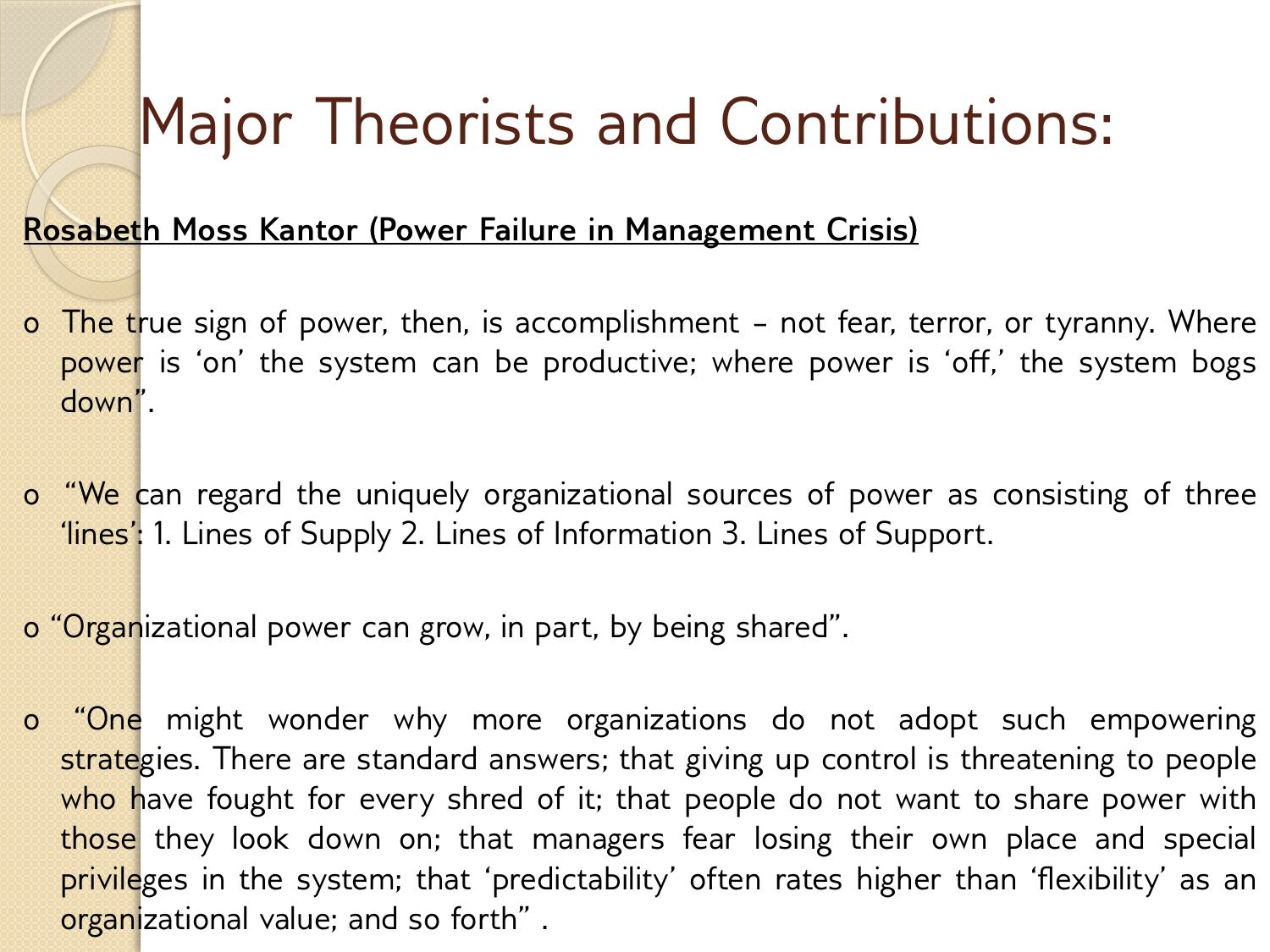

# Major Theorists and Contributions:
Rosabeth Moss Kantor (Power Failure in Management Crisis)

o 	The true sign of power, then, is accomplishment – not fear, terror, or tyranny. Where power is ‘on’ the system can be productive; where power is ‘off,’ the system bogs down”.

o 	“We can regard the uniquely organizational sources of power as consisting of three ‘lines’: 1. Lines of Supply 2. Lines of Information 3. Lines of Support.

o “Organizational power can grow, in part, by being shared”.

o 	“One might wonder why more organizations do not adopt such empowering strategies. There are standard answers; that giving up control is threatening to people who have fought for every shred of it; that people do not want to share power with those they look down on; that managers fear losing their own place and special privileges in the system; that ‘predictability’ often rates higher than ‘flexibility’ as an organizational value; and so forth” .